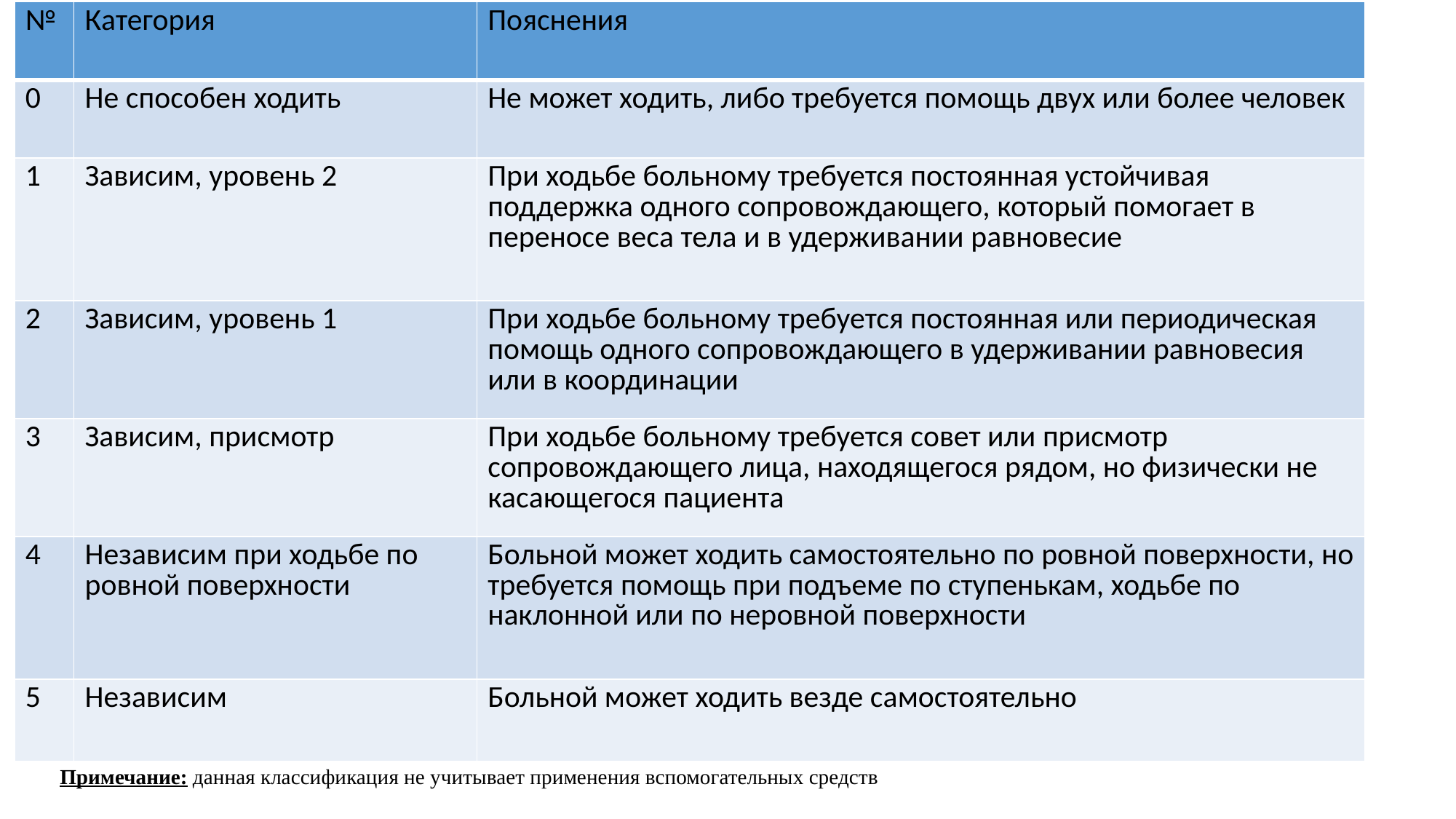

| № | Категория | Пояснения |
| --- | --- | --- |
| 0 | Не способен ходить | Не может ходить, либо требуется помощь двух или более человек |
| 1 | Зависим, уровень 2 | При ходьбе больному требуется постоянная устойчивая поддержка одного сопровождающего, который помогает в переносе веса тела и в удерживании равновесие |
| 2 | Зависим, уровень 1 | При ходьбе больному требуется постоянная или периодическая помощь одного сопровождающего в удерживании равновесия или в координации |
| 3 | Зависим, присмотр | При ходьбе больному требуется совет или присмотр сопровождающего лица, находящегося рядом, но физически не касающегося пациента |
| 4 | Независим при ходьбе по ровной поверхности | Больной может ходить самостоятельно по ровной поверхности, но требуется помощь при подъеме по ступенькам, ходьбе по наклонной или по неровной поверхности |
| 5 | Независим | Больной может ходить везде самостоятельно |
| Примечание: данная классификация не учитывает применения вспомогательных средств |
| --- |